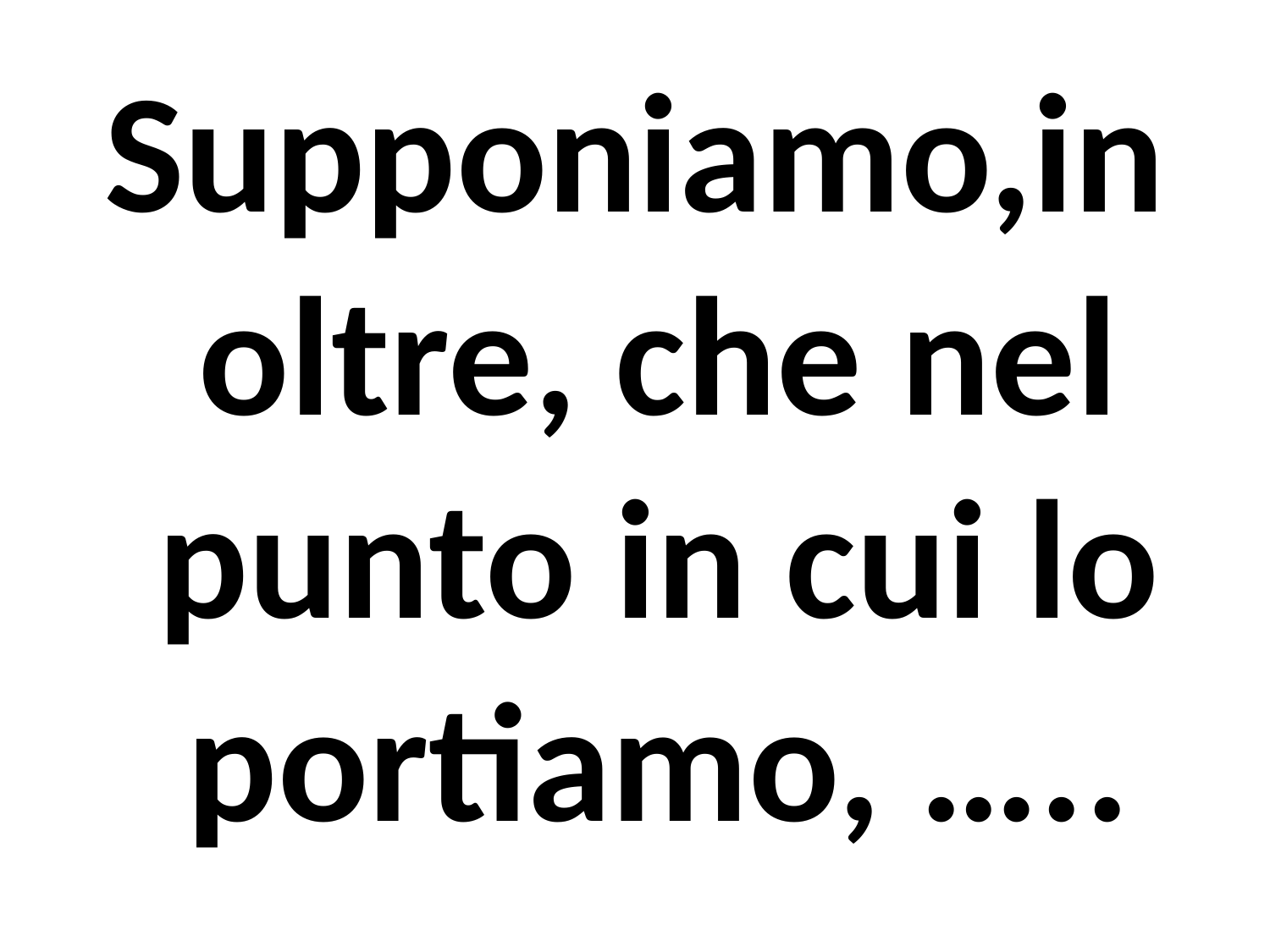

Supponiamo,inoltre, che nel punto in cui lo portiamo, …..